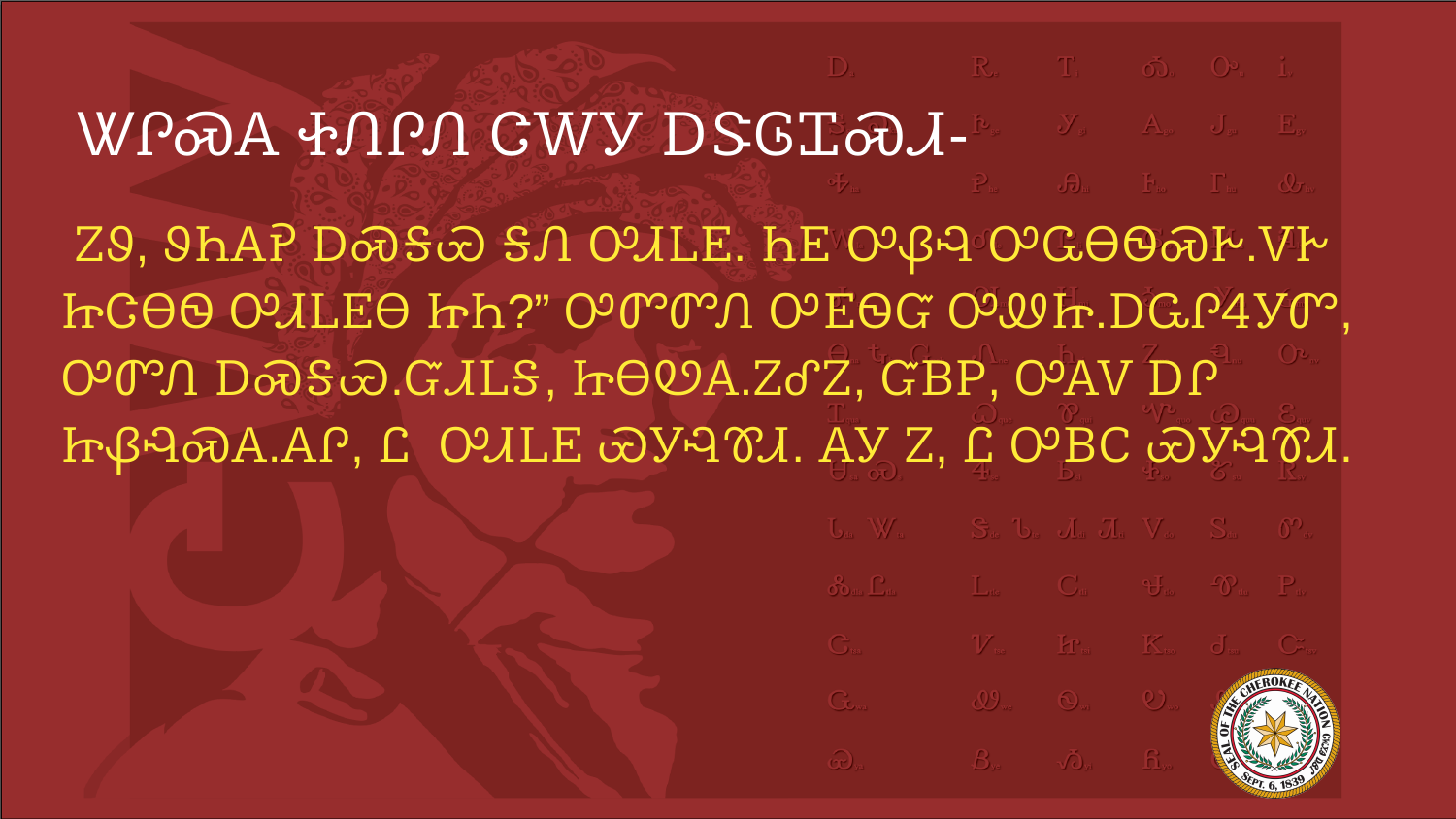

# ᏔᎵᏍᎪ ᏐᏁᎵᏁ ᏣᎳᎩ ᎠᏕᎶᏆᏍᏗ-
 ᏃᏭ, ᏭᏂᎪᎮ ᎠᏍᎦᏯ ᎦᏁ ᎤᏗᏞᎬ. ᏂᎬ ᎤᏰᎸ ᎤᏩᎾᏫᏍᎨ.ᏙᎨ ᏥᏣᎾᏫ ᎤᏗᏞᎬᎾ ᏥᏂ?” ᎤᏛᏛᏁ ᎤᎬᏫᏳ ᎤᏪᏥ.ᎠᏩᎵᏎᎩᏛ, ᎤᏛᏁ ᎠᏍᎦᏯ.ᏳᏗᏞᎦ, ᏥᎾᏬᎪ.ᏃᎴᏃ, ᏳᏴᏢ, ᎤᎪᏙ ᎠᎵ ᏥᏰᎸᏍᎪ.ᎪᎵ, Ꮭ  ᎤᏗᏞᎬ ᏯᎩᎸᏈᏗ. ᎪᎩ Ꮓ, Ꮭ ᎤᏴᏟ ᏯᎩᎸᏈᏗ.